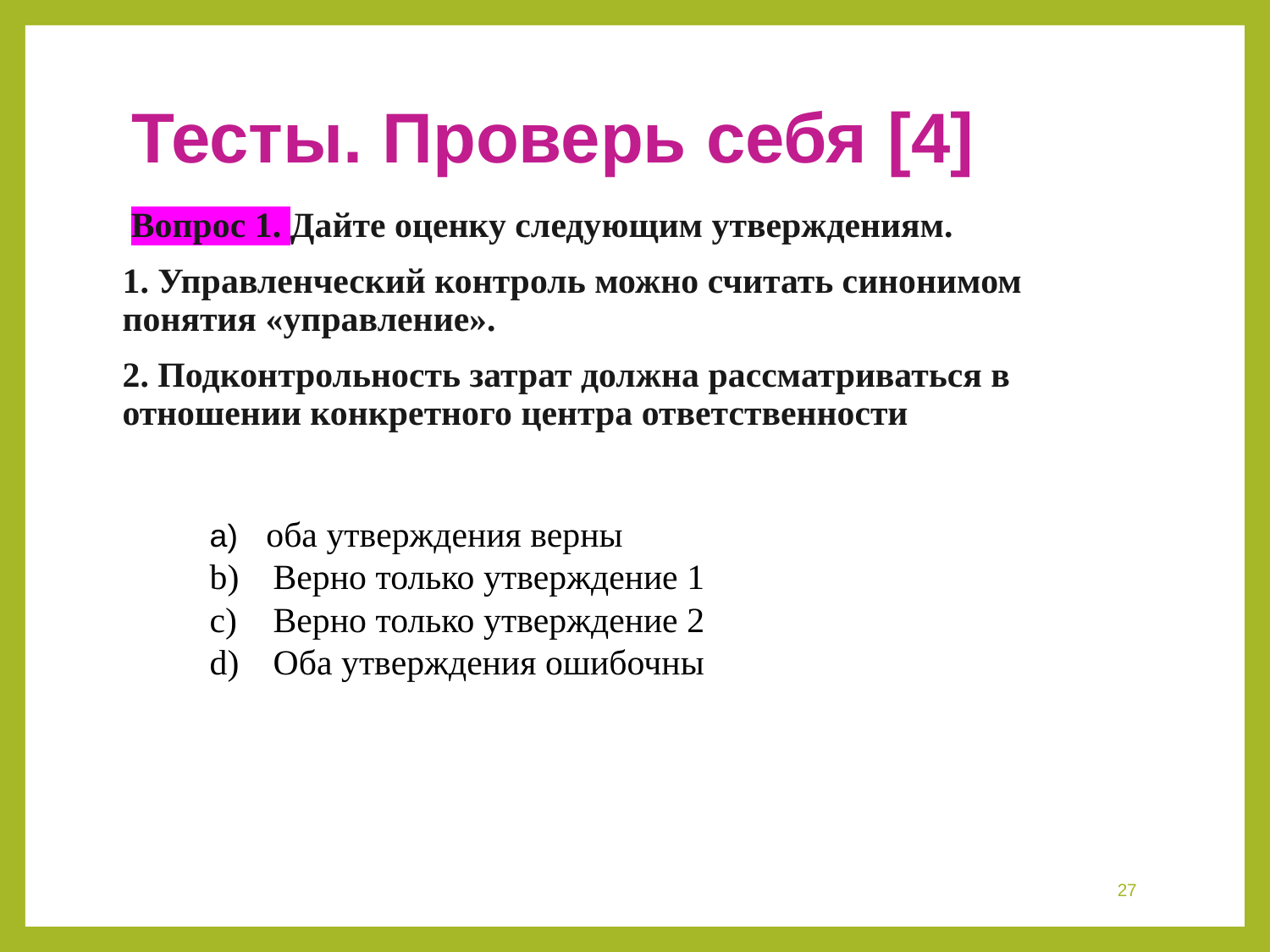

# Тесты. Проверь себя [4]
 Вопрос 1. Дайте оценку следующим утверждениям.
1. Управленческий контроль можно считать синонимом понятия «управление».
2. Подконтрольность затрат должна рассматриваться в отношении конкретного центра ответственности

 оба утверждения верны
Верно только утверждение 1
Верно только утверждение 2
Оба утверждения ошибочны
27